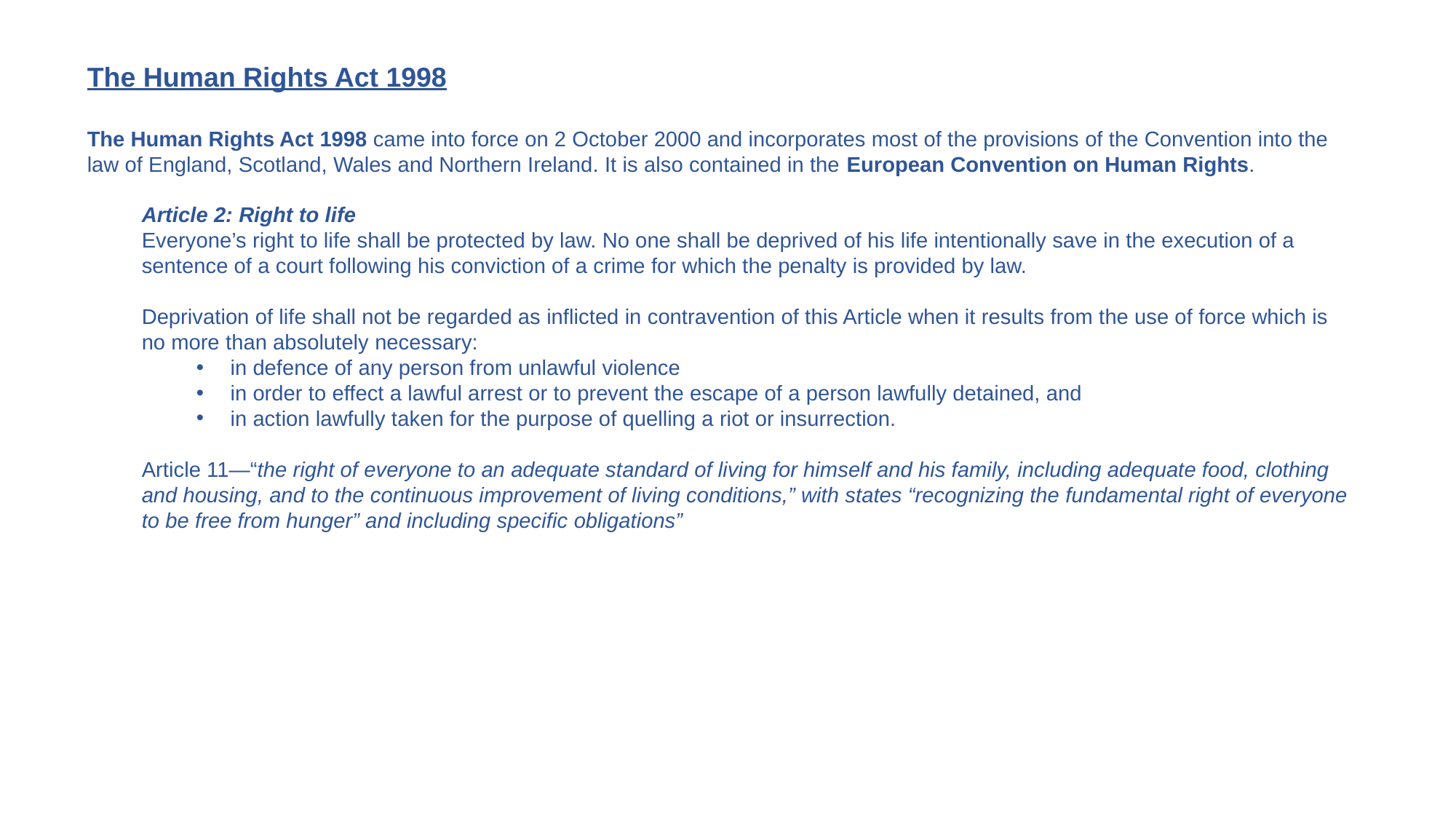

The Human Rights Act 1998

The Human Rights Act 1998 came into force on 2 October 2000 and incorporates most of the provisions of the Convention into the law of England, Scotland, Wales and Northern Ireland. It is also contained in the European Convention on Human Rights.

Article 2: Right to life
Everyone’s right to life shall be protected by law. No one shall be deprived of his life intentionally save in the execution of a sentence of a court following his conviction of a crime for which the penalty is provided by law.

Deprivation of life shall not be regarded as inflicted in contravention of this Article when it results from the use of force which is no more than absolutely necessary:
in defence of any person from unlawful violence
in order to effect a lawful arrest or to prevent the escape of a person lawfully detained, and
in action lawfully taken for the purpose of quelling a riot or insurrection.

Article 11—“the right of everyone to an adequate standard of living for himself and his family, including adequate food, clothing and housing, and to the continuous improvement of living conditions,” with states “recognizing the fundamental right of everyone to be free from hunger” and including specific obligations”